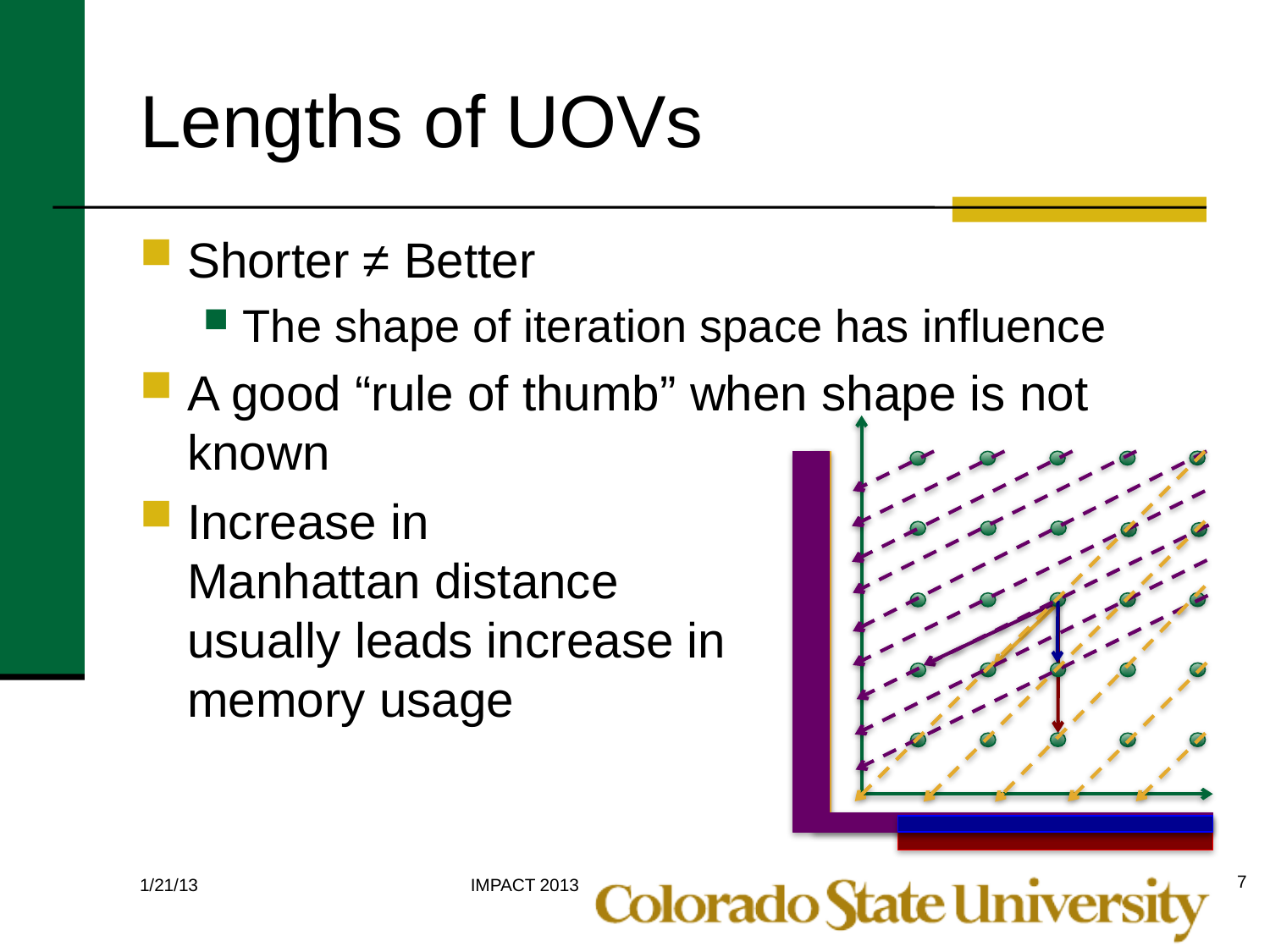

# Lengths of UOVs
Shorter ≠ Better
The shape of iteration space has influence
A good “rule of thumb” when shape is not known
Increase in
Manhattan distance
usually leads increase in
memory usage

7
IMPACT 2013
1/21/13